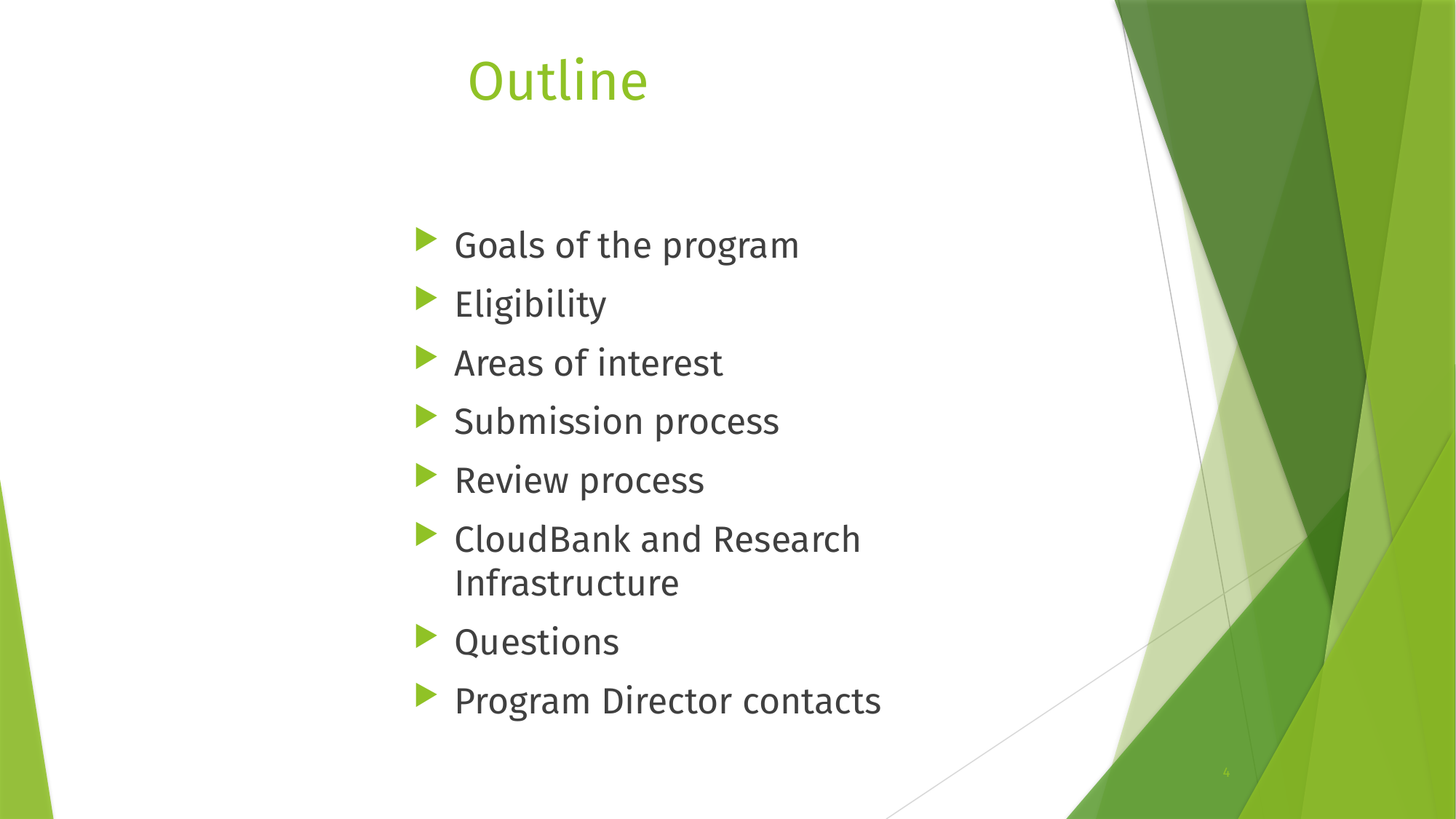

# Outline
Goals of the program
Eligibility
Areas of interest
Submission process
Review process
CloudBank and Research Infrastructure
Questions
Program Director contacts
4